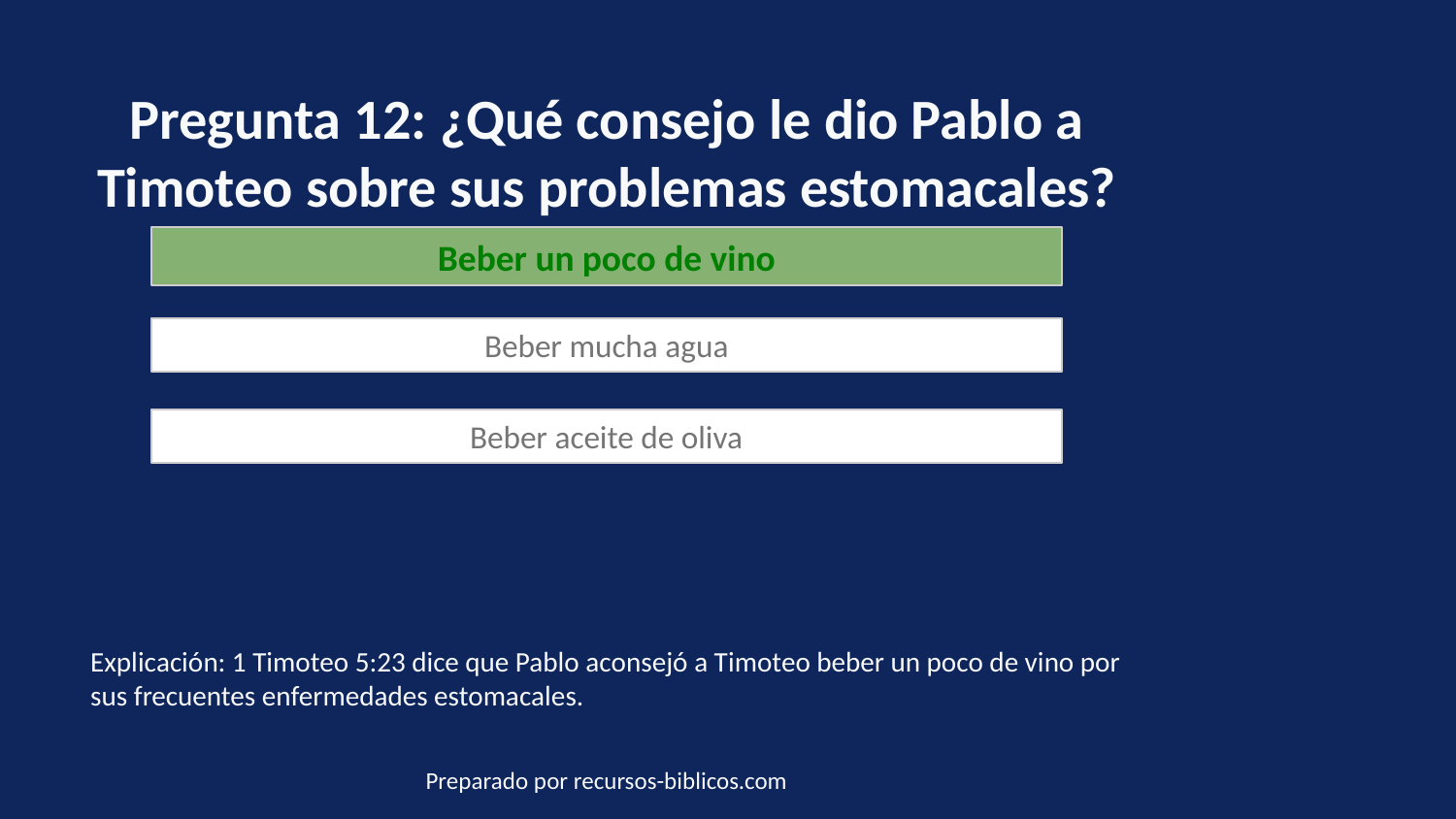

Pregunta 12: ¿Qué consejo le dio Pablo a Timoteo sobre sus problemas estomacales?
Beber un poco de vino
Beber mucha agua
Beber aceite de oliva
Explicación: 1 Timoteo 5:23 dice que Pablo aconsejó a Timoteo beber un poco de vino por sus frecuentes enfermedades estomacales.
Preparado por recursos-biblicos.com